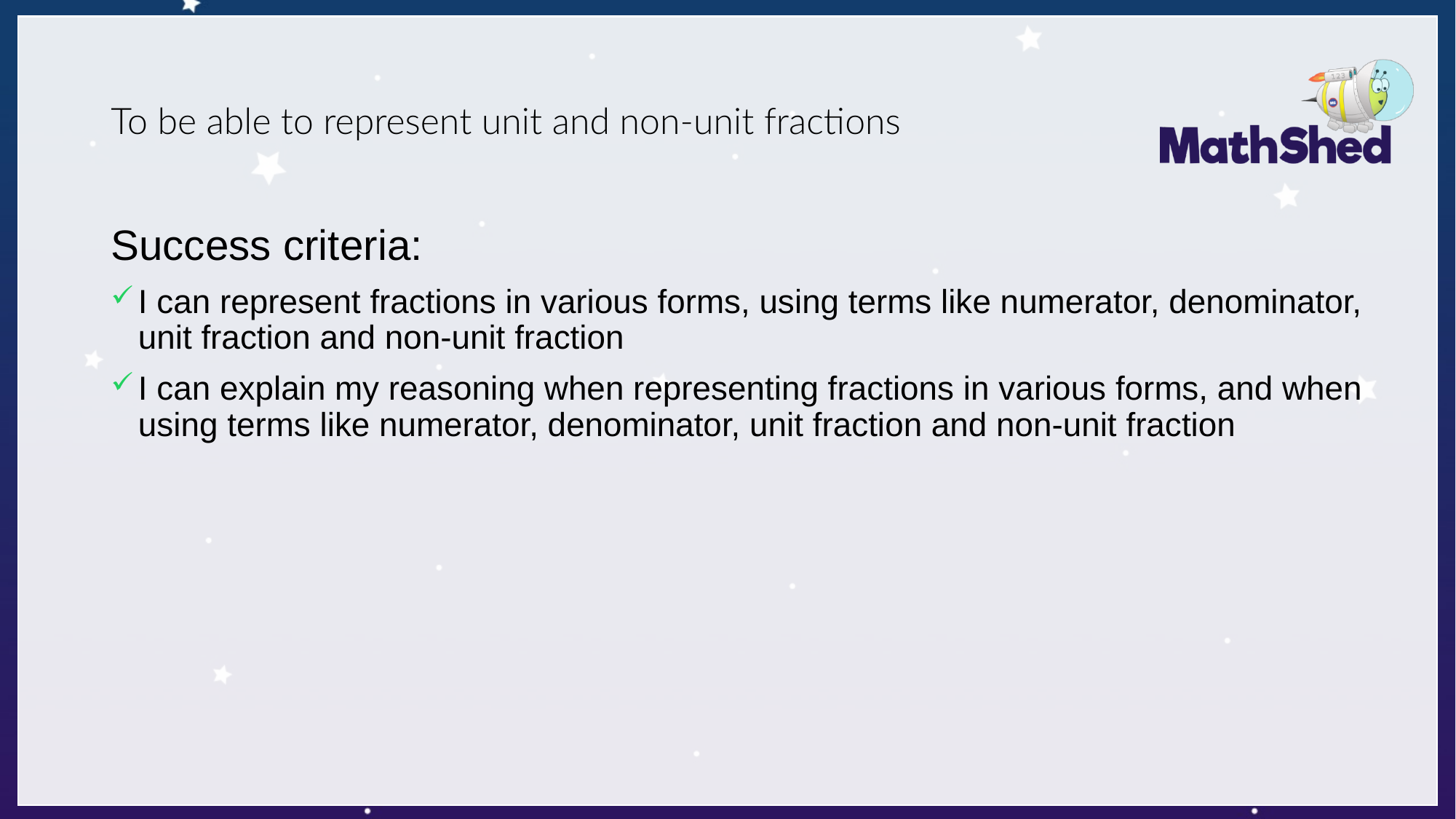

# To be able to represent unit and non-unit fractions
Success criteria:
I can represent fractions in various forms, using terms like numerator, denominator, unit fraction and non-unit fraction
I can explain my reasoning when representing fractions in various forms, and when using terms like numerator, denominator, unit fraction and non-unit fraction